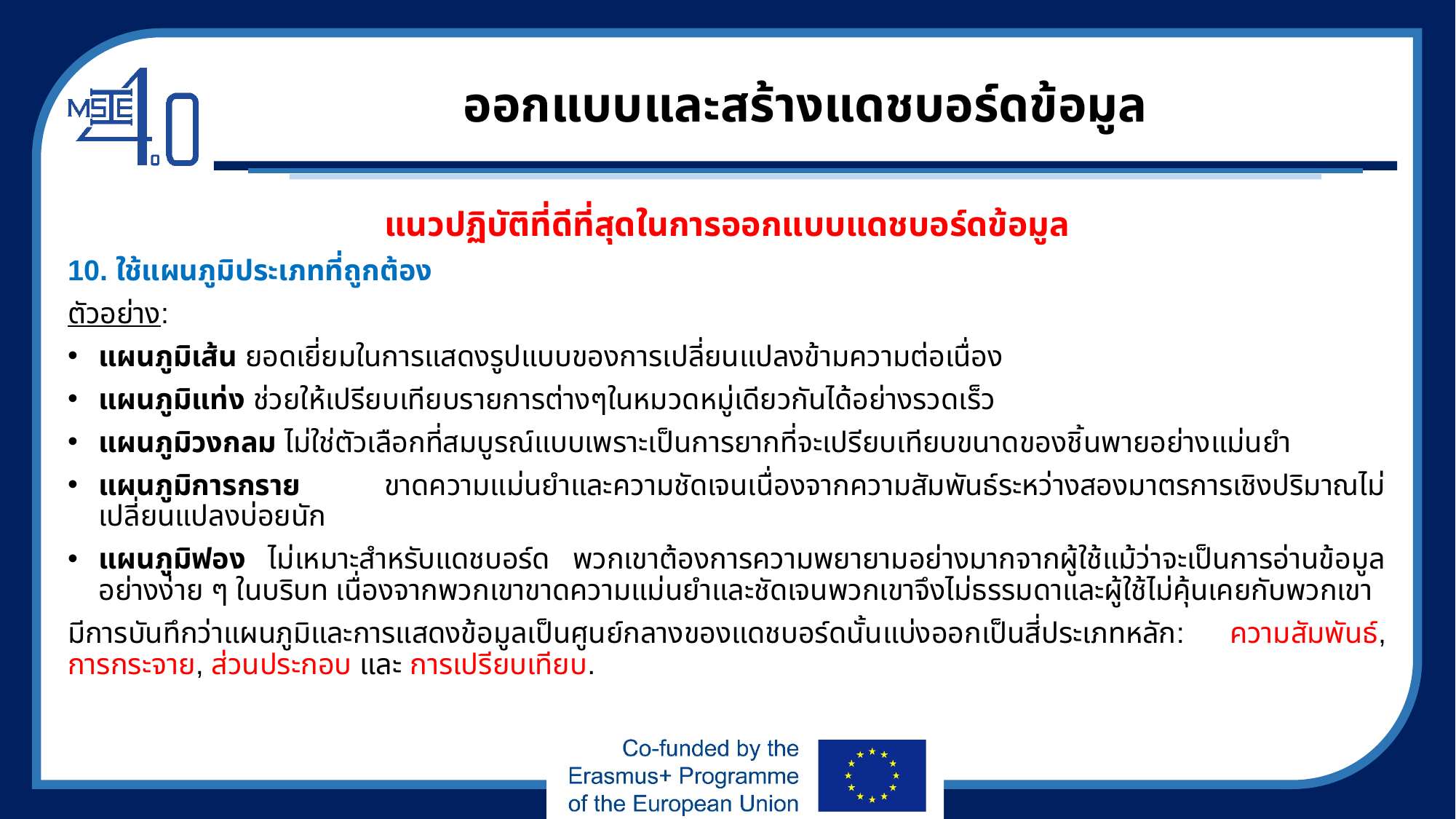

# ออกแบบและสร้างแดชบอร์ดข้อมูล
แนวปฏิบัติที่ดีที่สุดในการออกแบบแดชบอร์ดข้อมูล
10. ใช้แผนภูมิประเภทที่ถูกต้อง
ตัวอย่าง:
แผนภูมิเส้น ยอดเยี่ยมในการแสดงรูปแบบของการเปลี่ยนแปลงข้ามความต่อเนื่อง
แผนภูมิแท่ง ช่วยให้เปรียบเทียบรายการต่างๆในหมวดหมู่เดียวกันได้อย่างรวดเร็ว
แผนภูมิวงกลม ไม่ใช่ตัวเลือกที่สมบูรณ์แบบเพราะเป็นการยากที่จะเปรียบเทียบขนาดของชิ้นพายอย่างแม่นยำ
แผนภูมิการกราย ขาดความแม่นยำและความชัดเจนเนื่องจากความสัมพันธ์ระหว่างสองมาตรการเชิงปริมาณไม่เปลี่ยนแปลงบ่อยนัก
แผนภูมิฟอง ไม่เหมาะสำหรับแดชบอร์ด พวกเขาต้องการความพยายามอย่างมากจากผู้ใช้แม้ว่าจะเป็นการอ่านข้อมูลอย่างง่าย ๆ ในบริบท เนื่องจากพวกเขาขาดความแม่นยำและชัดเจนพวกเขาจึงไม่ธรรมดาและผู้ใช้ไม่คุ้นเคยกับพวกเขา
มีการบันทึกว่าแผนภูมิและการแสดงข้อมูลเป็นศูนย์กลางของแดชบอร์ดนั้นแบ่งออกเป็นสี่ประเภทหลัก: ความสัมพันธ์, การกระจาย, ส่วนประกอบ และ การเปรียบเทียบ.